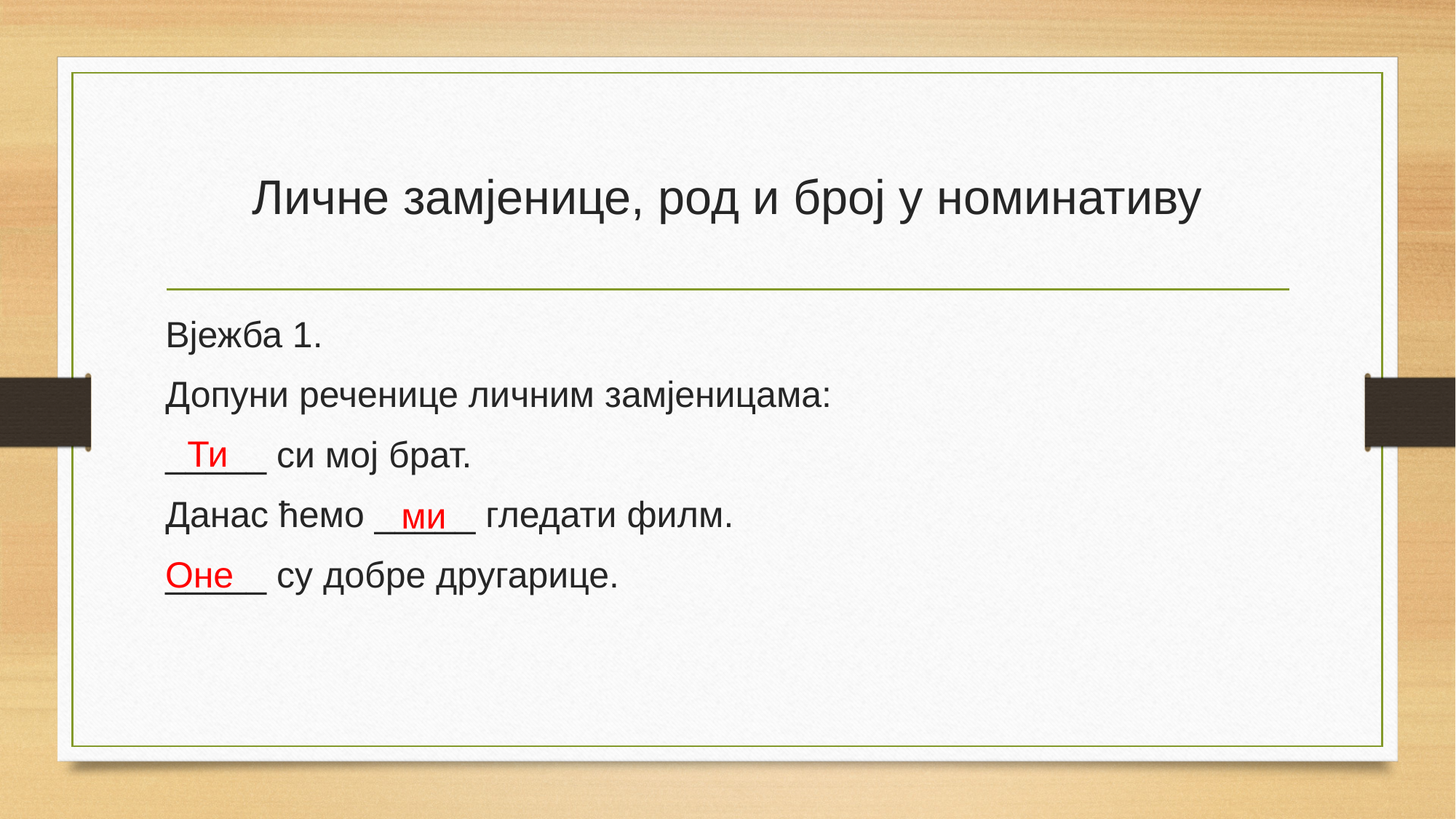

# Личне замјенице, род и број у номинативу
Вјежба 1.
Допуни реченице личним замјеницама:
_____ си мој брат.
Данас ћемо _____ гледати филм.
_____ су добре другарице.
Ти
ми
Оне